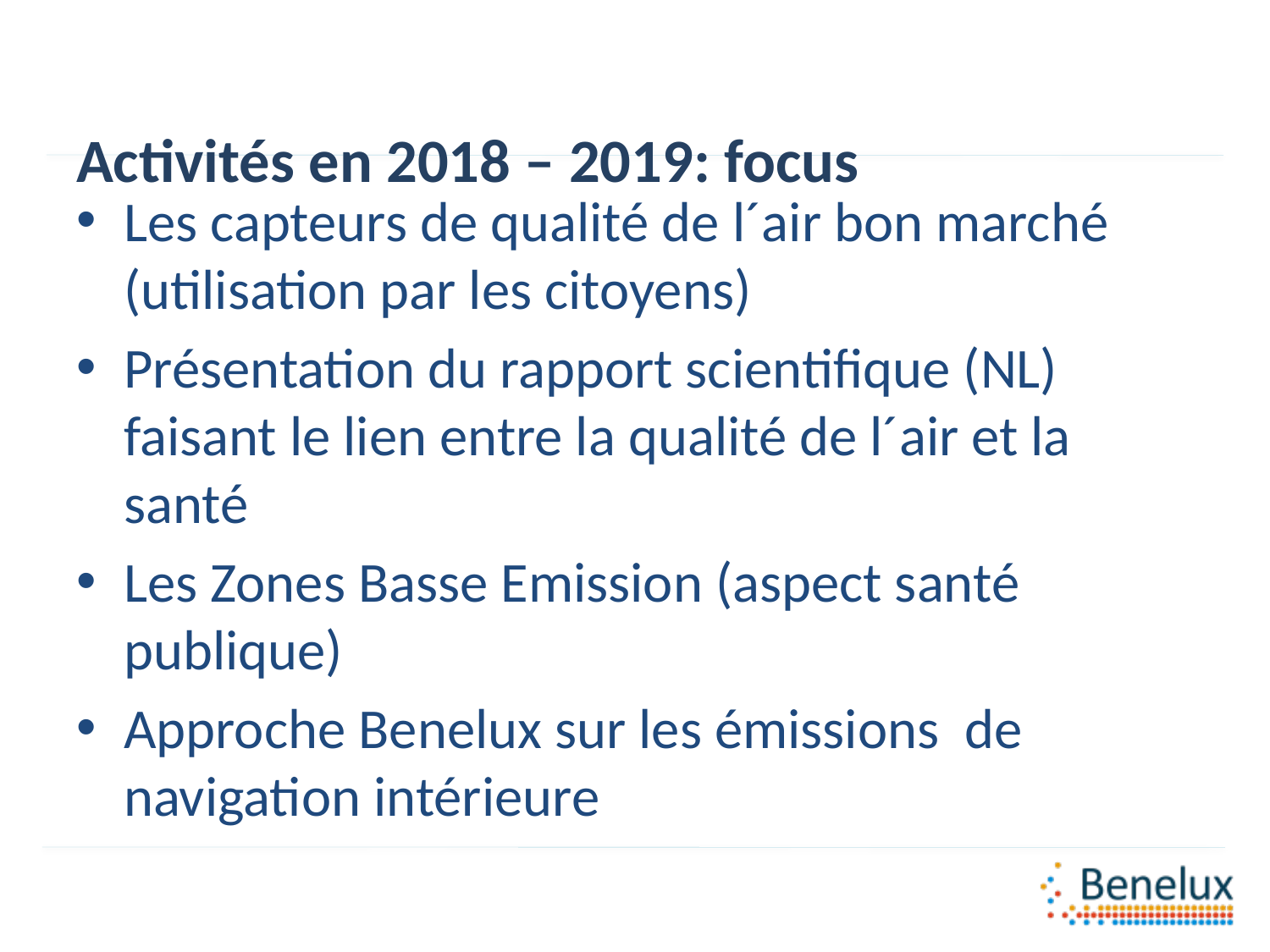

# Activités en 2018 – 2019: focus
Les capteurs de qualité de l´air bon marché (utilisation par les citoyens)
Présentation du rapport scientifique (NL)  faisant le lien entre la qualité de l´air et la santé
Les Zones Basse Emission (aspect santé publique)
Approche Benelux sur les émissions  de navigation intérieure